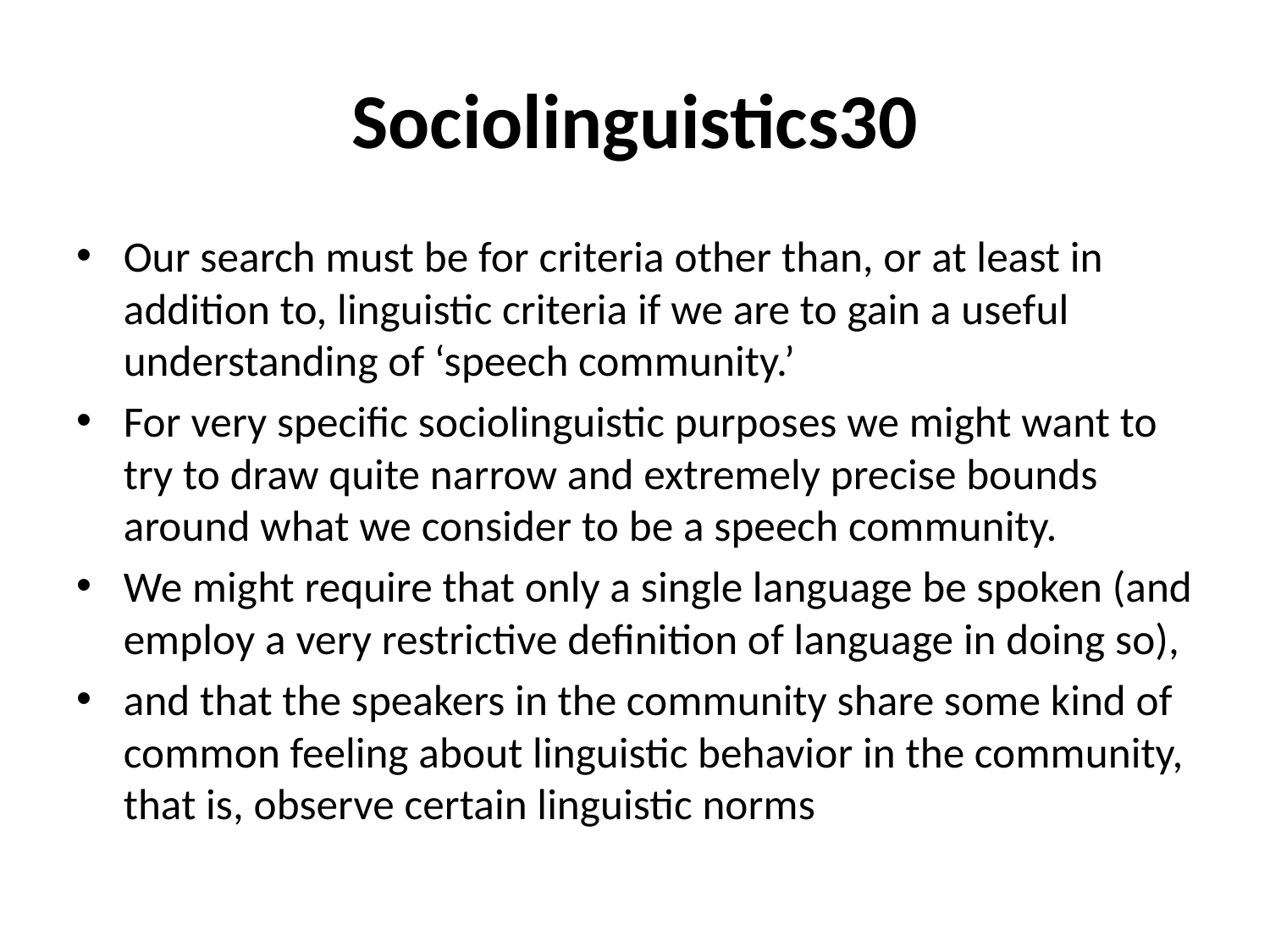

# Sociolinguistics30
Our search must be for criteria other than, or at least in addition to, linguistic criteria if we are to gain a useful understanding of ‘speech community.’
For very specific sociolinguistic purposes we might want to try to draw quite narrow and extremely precise bounds around what we consider to be a speech community.
We might require that only a single language be spoken (and employ a very restrictive definition of language in doing so),
and that the speakers in the community share some kind of common feeling about linguistic behavior in the community, that is, observe certain linguistic norms